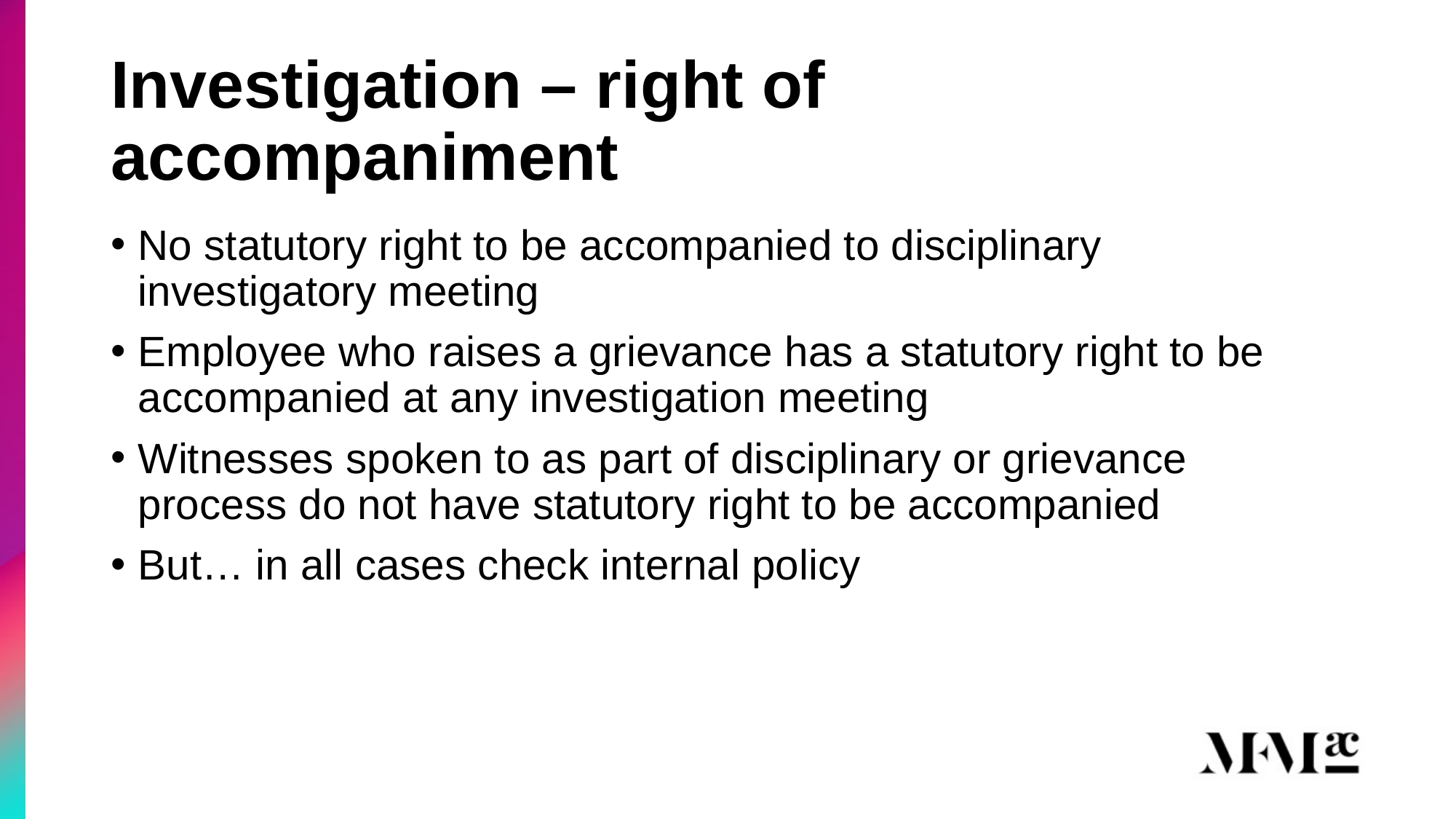

# Investigation – right of accompaniment
No statutory right to be accompanied to disciplinary investigatory meeting
Employee who raises a grievance has a statutory right to be accompanied at any investigation meeting
Witnesses spoken to as part of disciplinary or grievance process do not have statutory right to be accompanied
But… in all cases check internal policy